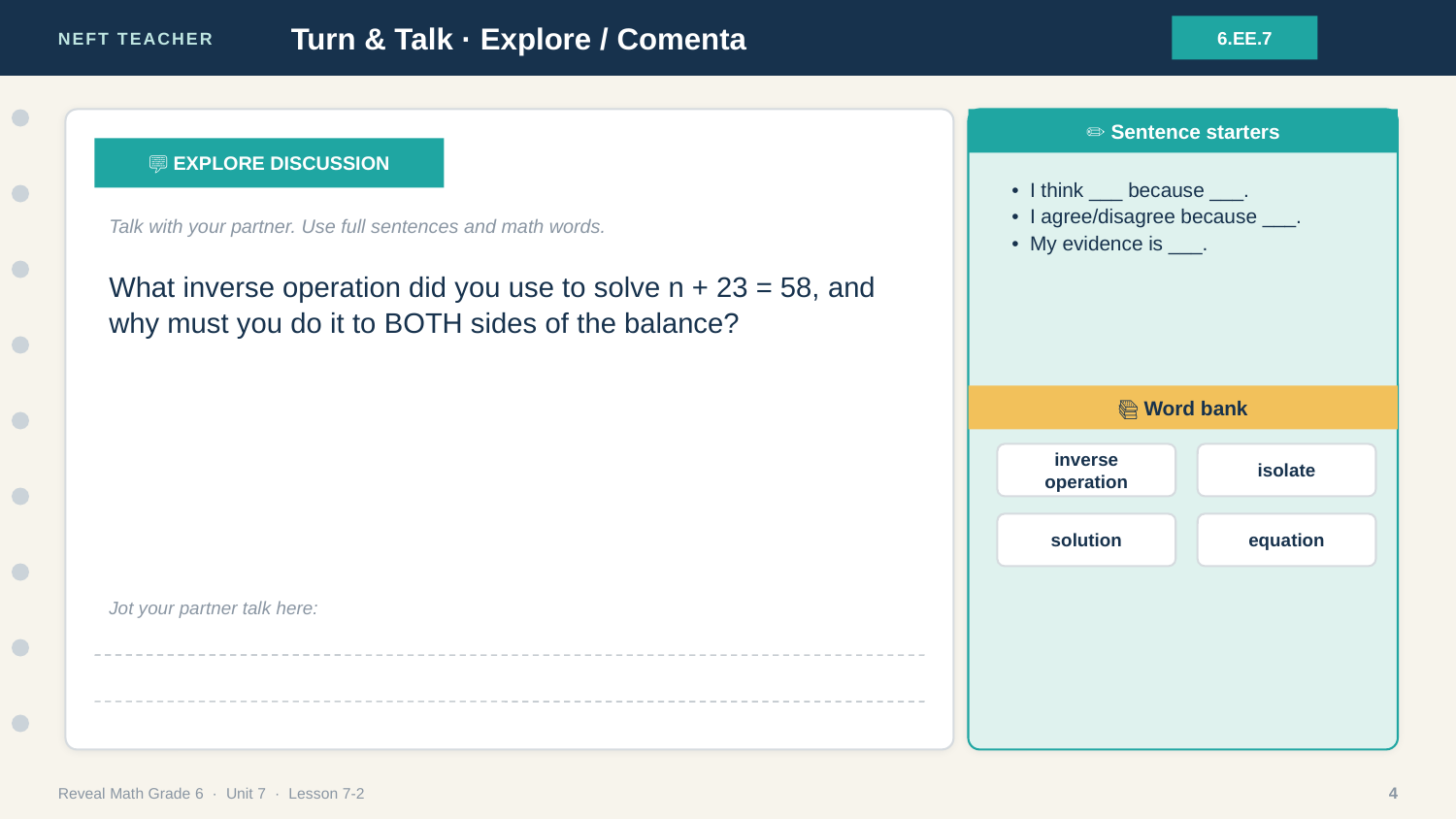

NEFT TEACHER
Turn & Talk · Explore / Comenta
6.EE.7

✏️ Sentence starters
💬 EXPLORE DISCUSSION
•  I think ___ because ___.
•  I agree/disagree because ___.
•  My evidence is ___.

Talk with your partner. Use full sentences and math words.
What inverse operation did you use to solve n + 23 = 58, and why must you do it to BOTH sides of the balance?

📚 Word bank

inverse operation
isolate

solution
equation

Jot your partner talk here:

Reveal Math Grade 6  ·  Unit 7  ·  Lesson 7-2
4